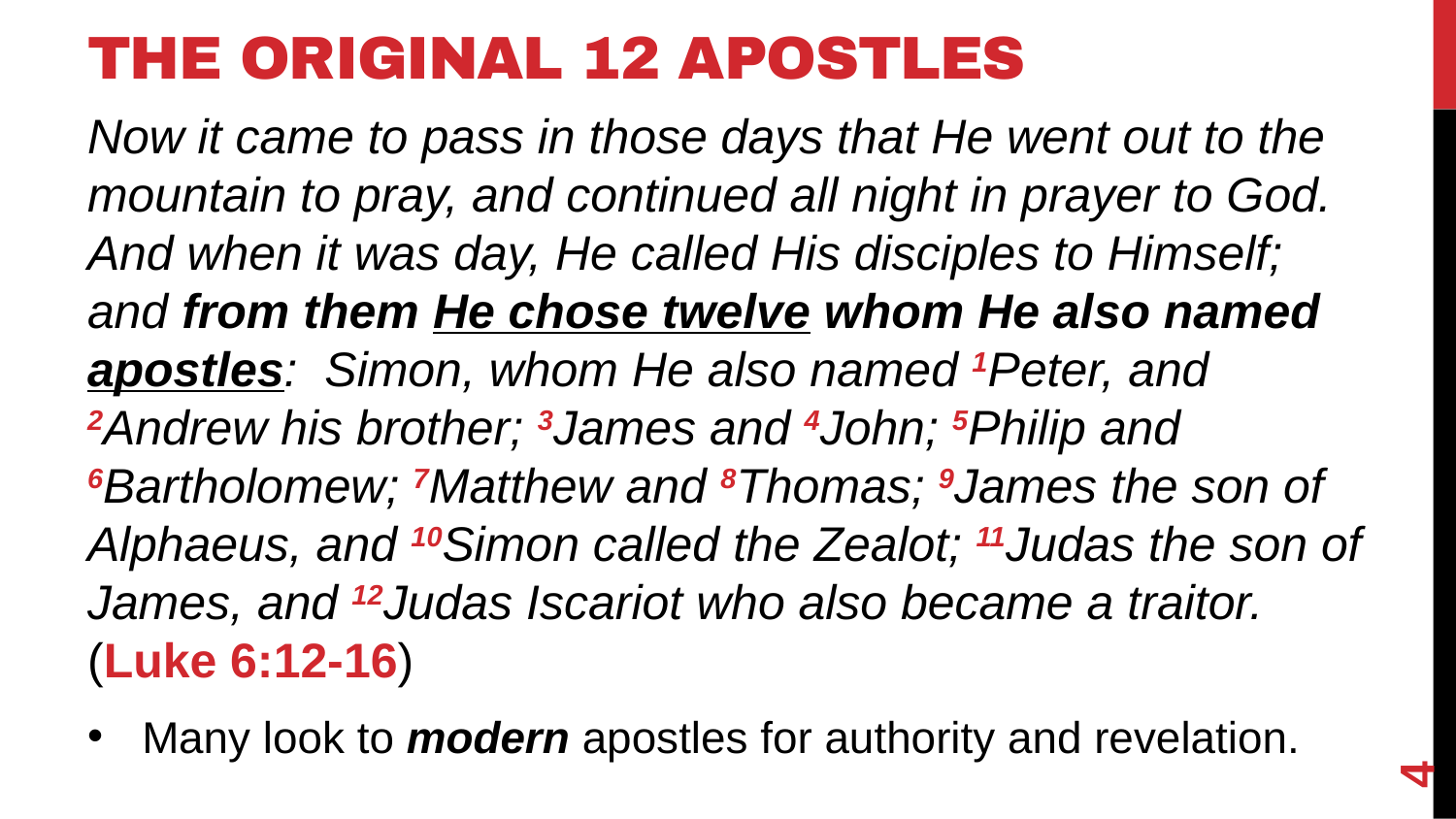

# The Original 12 Apostles
Now it came to pass in those days that He went out to the mountain to pray, and continued all night in prayer to God.  And when it was day, He called His disciples to Himself; and from them He chose twelve whom He also named apostles:  Simon, whom He also named 1Peter, and 2Andrew his brother; 3James and 4John; 5Philip and 6Bartholomew; 7Matthew and 8Thomas; 9James the son of Alphaeus, and 10Simon called the Zealot; 11Judas the son of James, and 12Judas Iscariot who also became a traitor. (Luke 6:12-16)
Many look to modern apostles for authority and revelation.
4